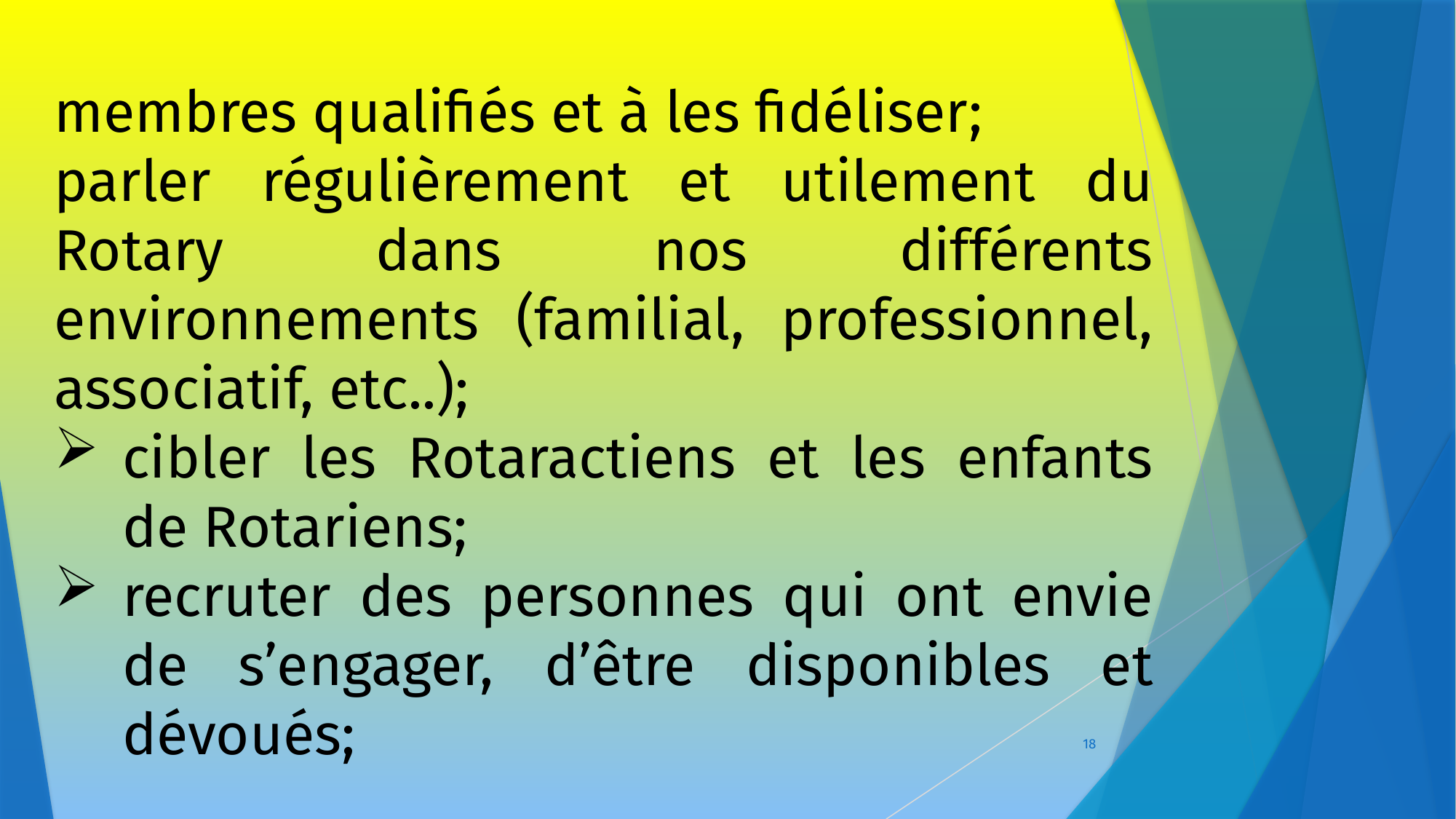

membres qualifiés et à les fidéliser;
parler régulièrement et utilement du Rotary dans nos différents environnements (familial, professionnel, associatif, etc..);
cibler les Rotaractiens et les enfants de Rotariens;
recruter des personnes qui ont envie de s’engager, d’être disponibles et dévoués;
18